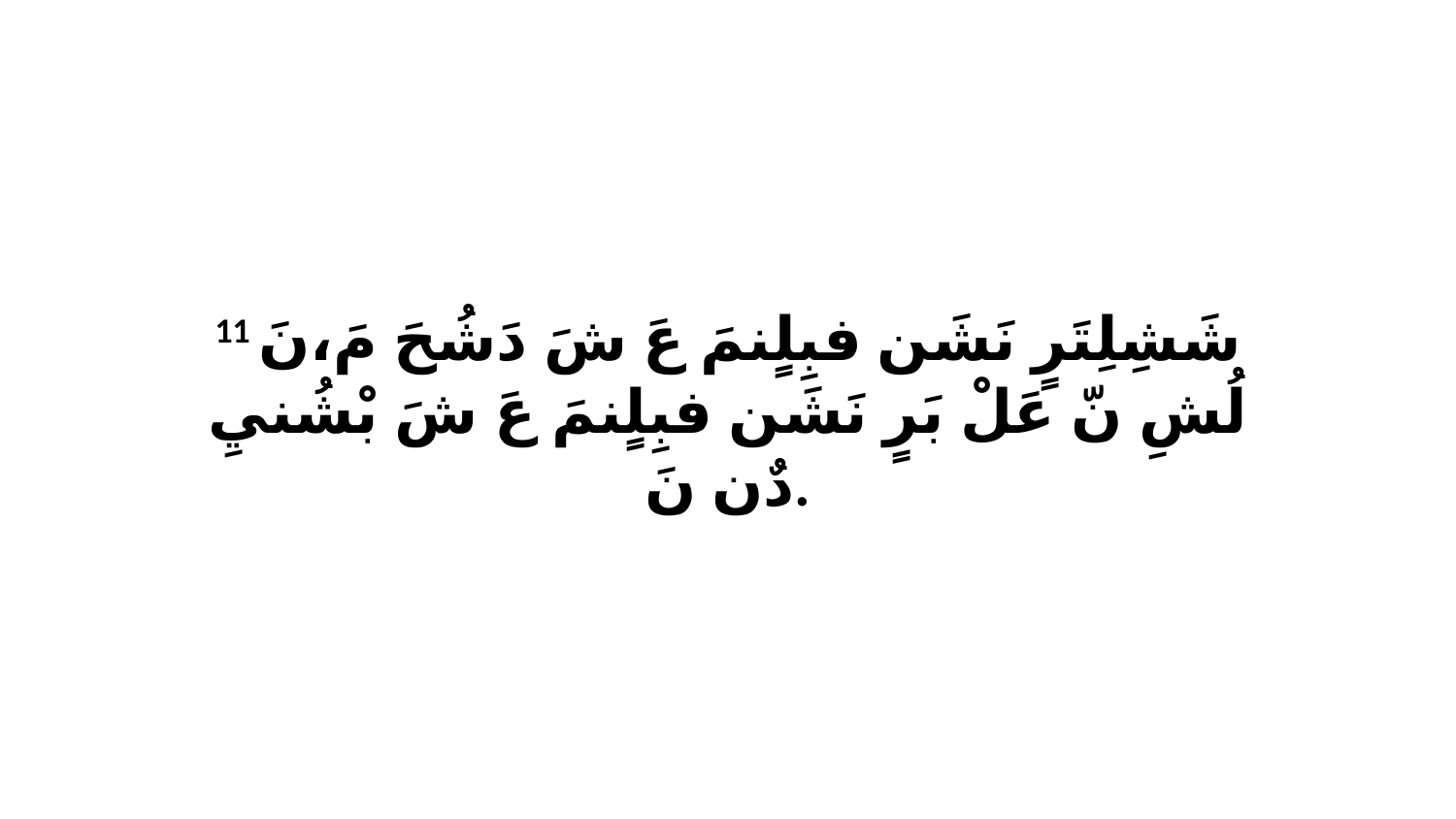

11 شَشِلِتَرٍ نَشَن فبِلٍنمَ عَ شَ دَشُحَ مَ،نَ لُشِ نّ عَلْ بَرٍ نَشَن فبِلٍنمَ عَ شَ بْشُنيِ دٌن نَ.